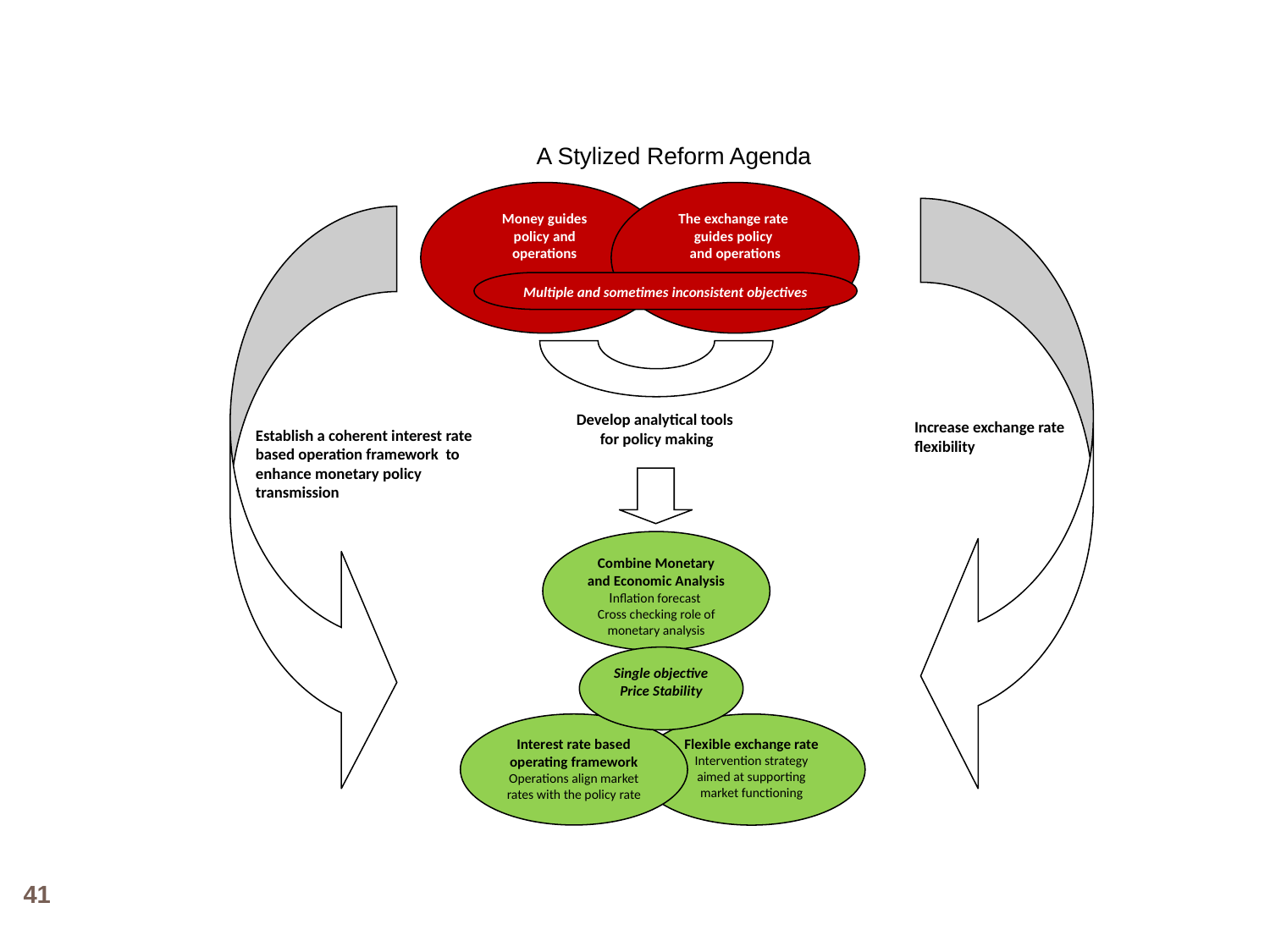

A Stylized Reform Agenda
Money guides
policy and
operations
The exchange rate
guides policy
and operations

Multiple and sometimes inconsistent objectives

Develop analytical tools
 for policy making

Increase exchange rate flexibility
Establish a coherent interest rate based operation framework  to enhance monetary policy transmission

Combine Monetary and Economic Analysis Inflation forecast
Cross checking role of monetary analysis
Single objective Price Stability

Flexible exchange rate
Intervention strategy aimed at supporting market functioning
Interest rate based operating framework
Operations align market rates with the policy rate
41